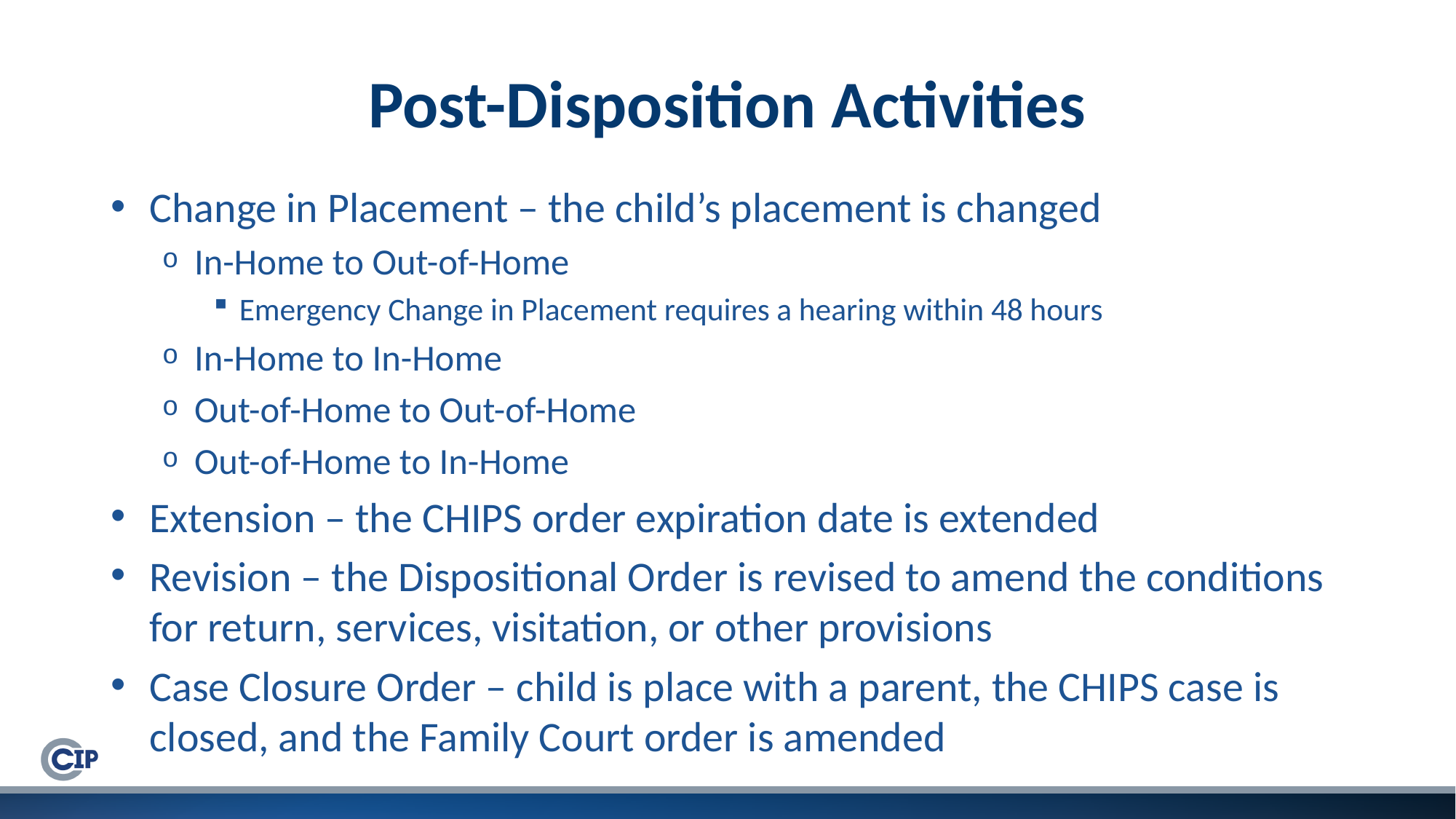

# Post-Disposition Activities
Change in Placement – the child’s placement is changed
In-Home to Out-of-Home
Emergency Change in Placement requires a hearing within 48 hours
In-Home to In-Home
Out-of-Home to Out-of-Home
Out-of-Home to In-Home
Extension – the CHIPS order expiration date is extended
Revision – the Dispositional Order is revised to amend the conditions for return, services, visitation, or other provisions
Case Closure Order – child is place with a parent, the CHIPS case is closed, and the Family Court order is amended